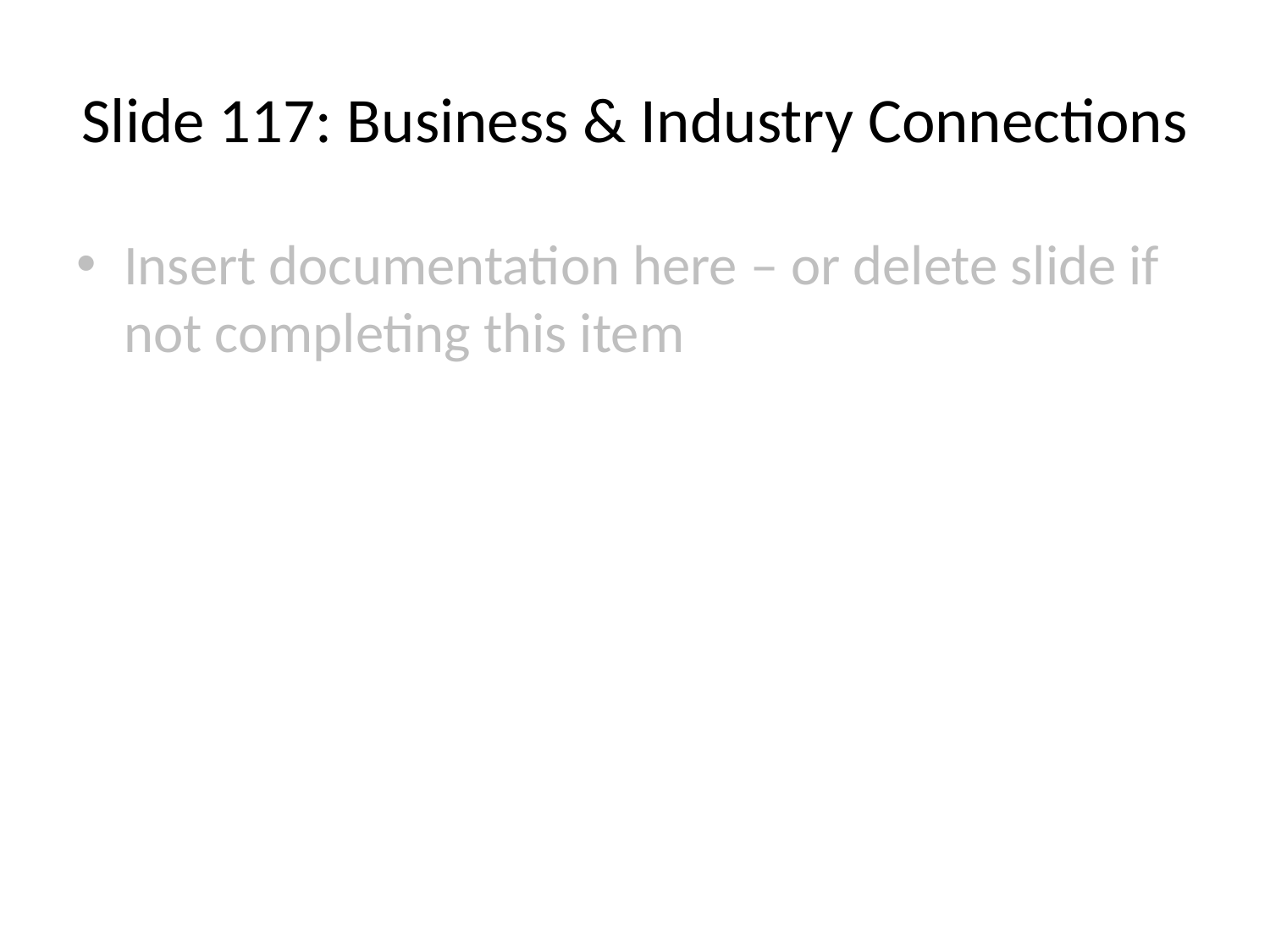

# Slide 117: Business & Industry Connections
Insert documentation here – or delete slide if not completing this item